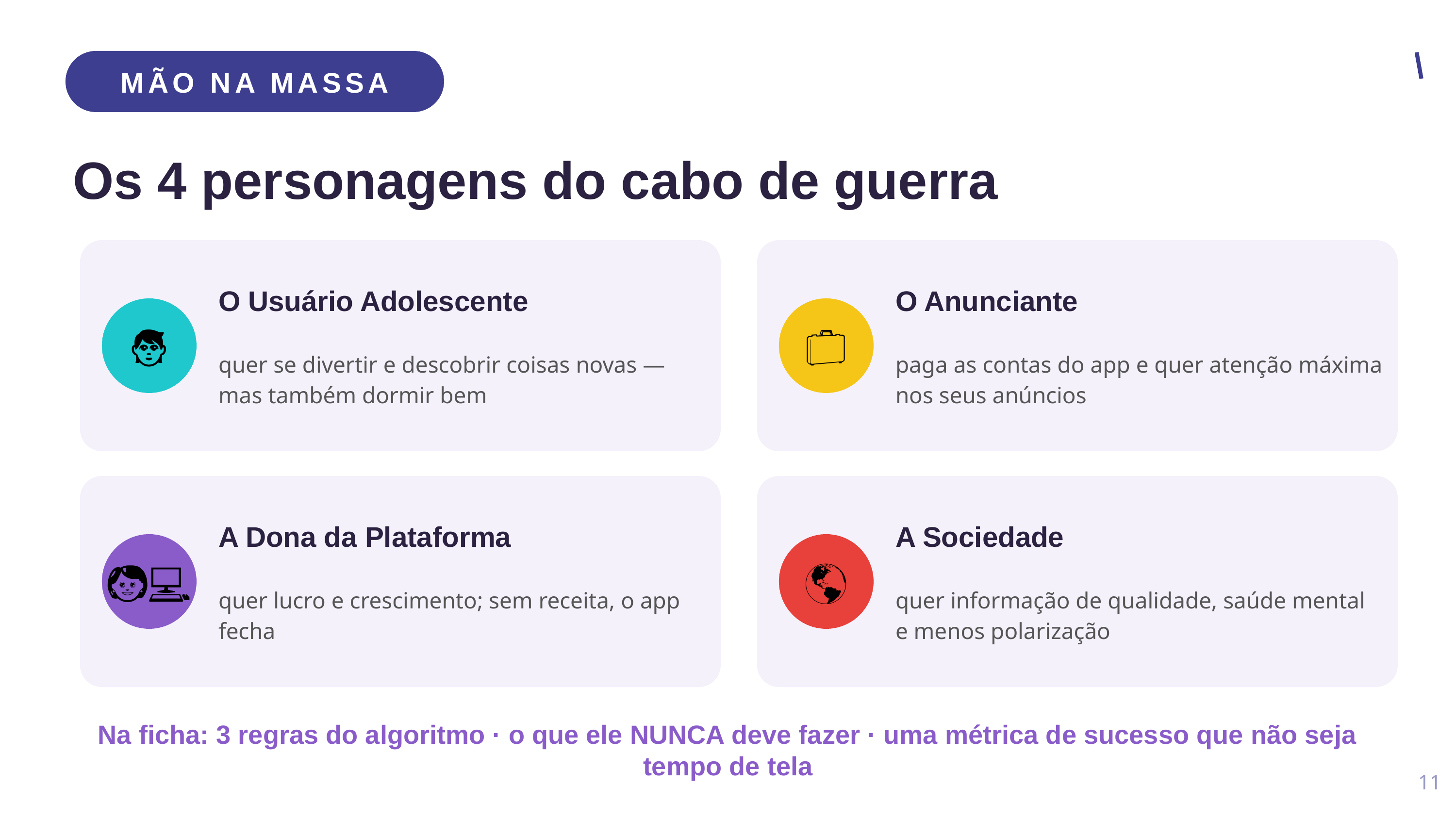

MÃO NA MASSA

Os 4 personagens do cabo de guerra

O Usuário Adolescente

quer se divertir e descobrir coisas novas — mas também dormir bem

O Anunciante

paga as contas do app e quer atenção máxima nos seus anúncios

🧑

💼

A Dona da Plataforma

quer lucro e crescimento; sem receita, o app fecha

A Sociedade

quer informação de qualidade, saúde mental e menos polarização

👩‍💻

🌎

Na ficha: 3 regras do algoritmo · o que ele NUNCA deve fazer · uma métrica de sucesso que não seja tempo de tela

11